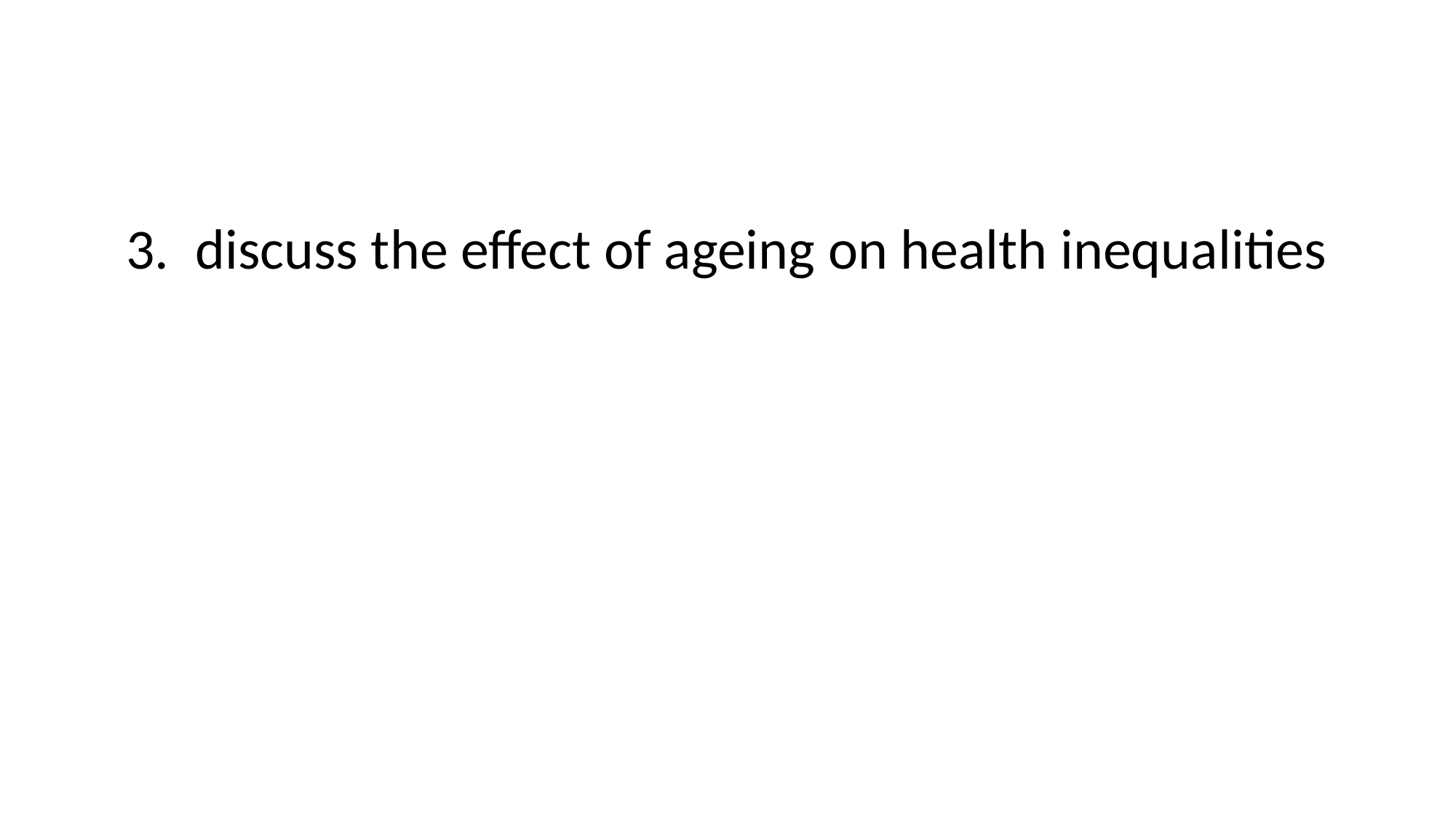

# 3.  discuss the effect of ageing on health inequalities